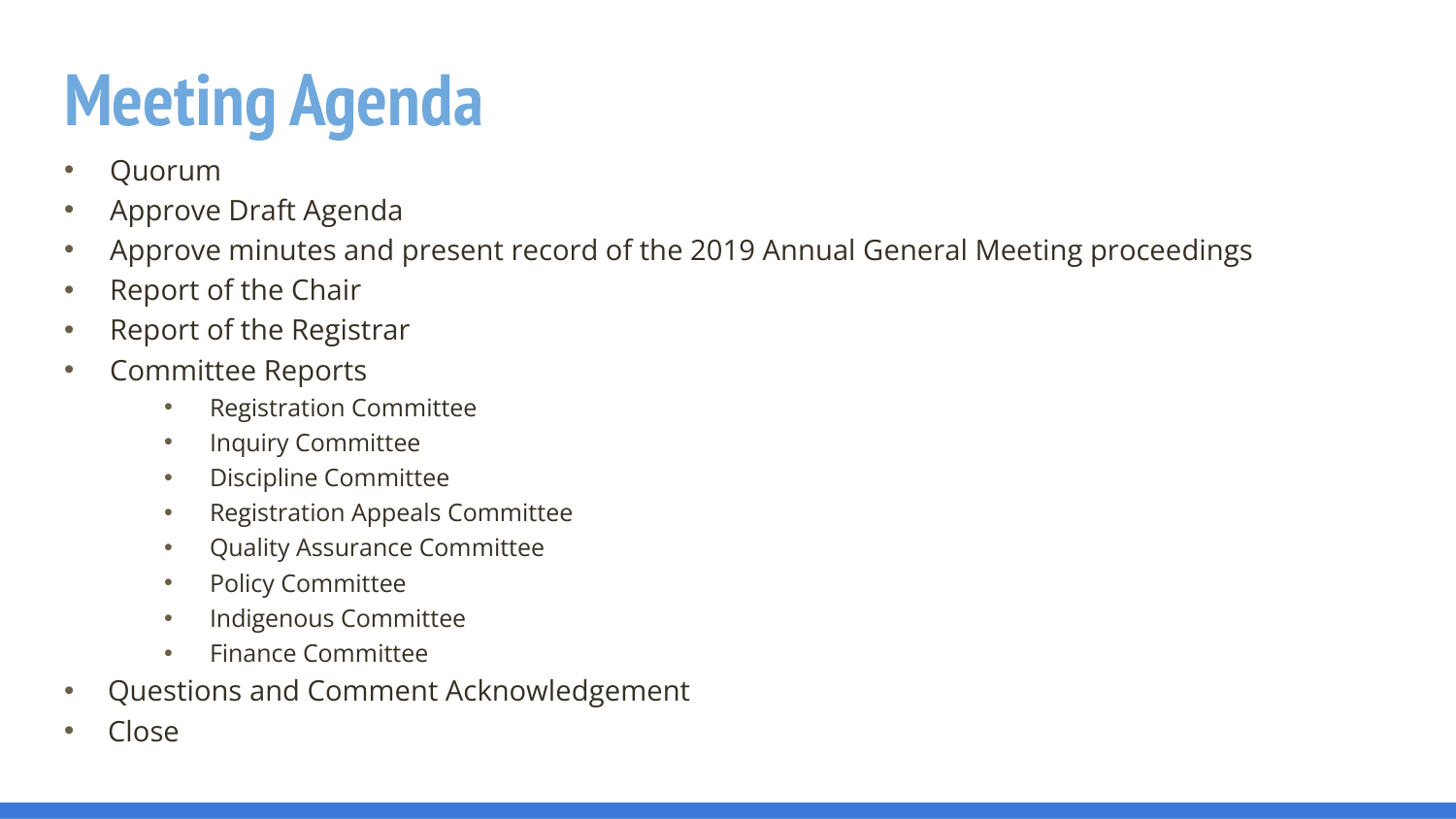

# Meeting Agenda
Quorum
Approve Draft Agenda
Approve minutes and present record of the 2019 Annual General Meeting proceedings
Report of the Chair
Report of the Registrar
Committee Reports
Registration Committee
Inquiry Committee
Discipline Committee
Registration Appeals Committee
Quality Assurance Committee
Policy Committee
Indigenous Committee
Finance Committee
Questions and Comment Acknowledgement
Close